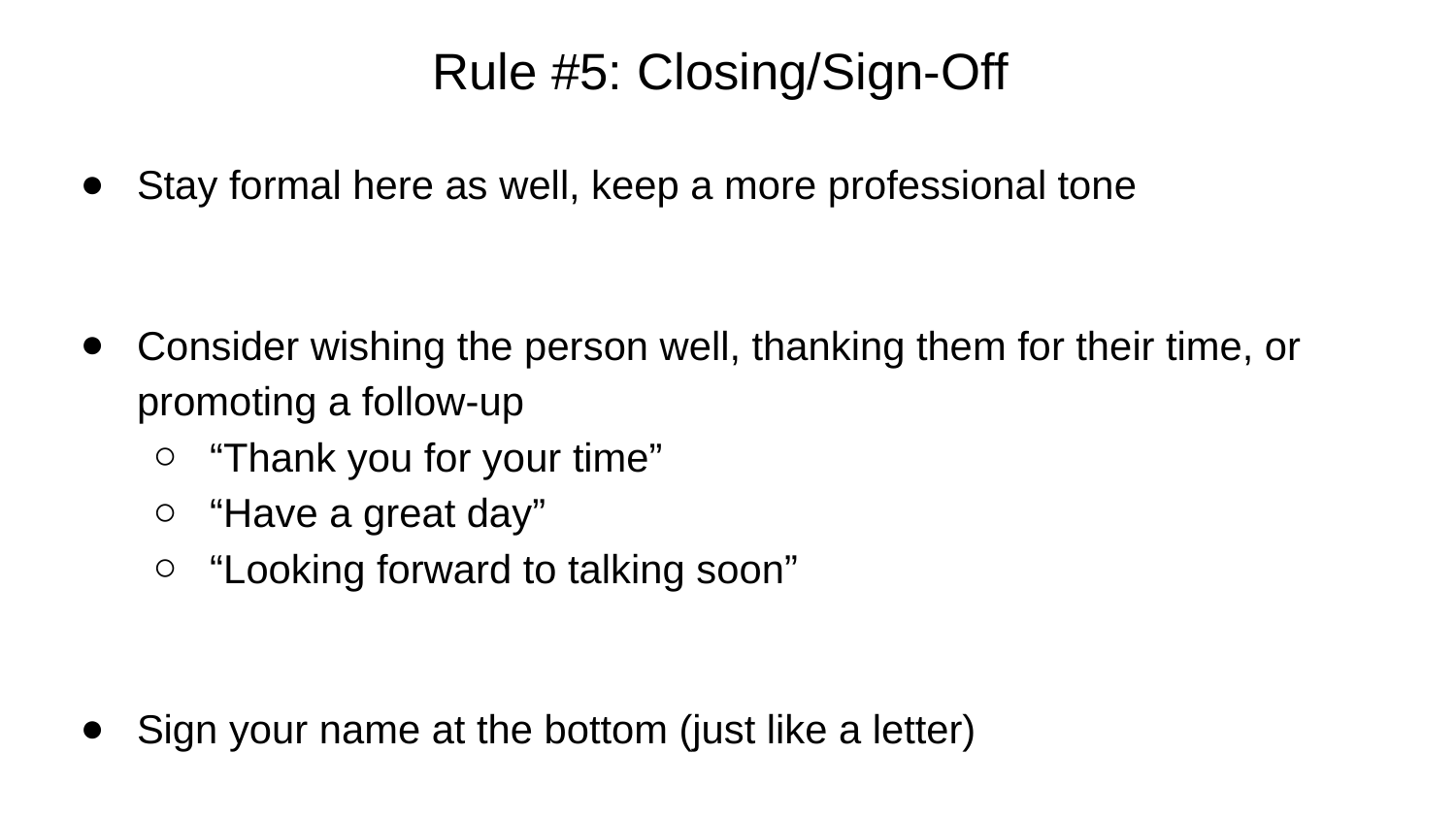

# Rule #5: Closing/Sign-Off
Stay formal here as well, keep a more professional tone

Consider wishing the person well, thanking them for their time, or promoting a follow-up
“Thank you for your time”
“Have a great day”
“Looking forward to talking soon”

Sign your name at the bottom (just like a letter)